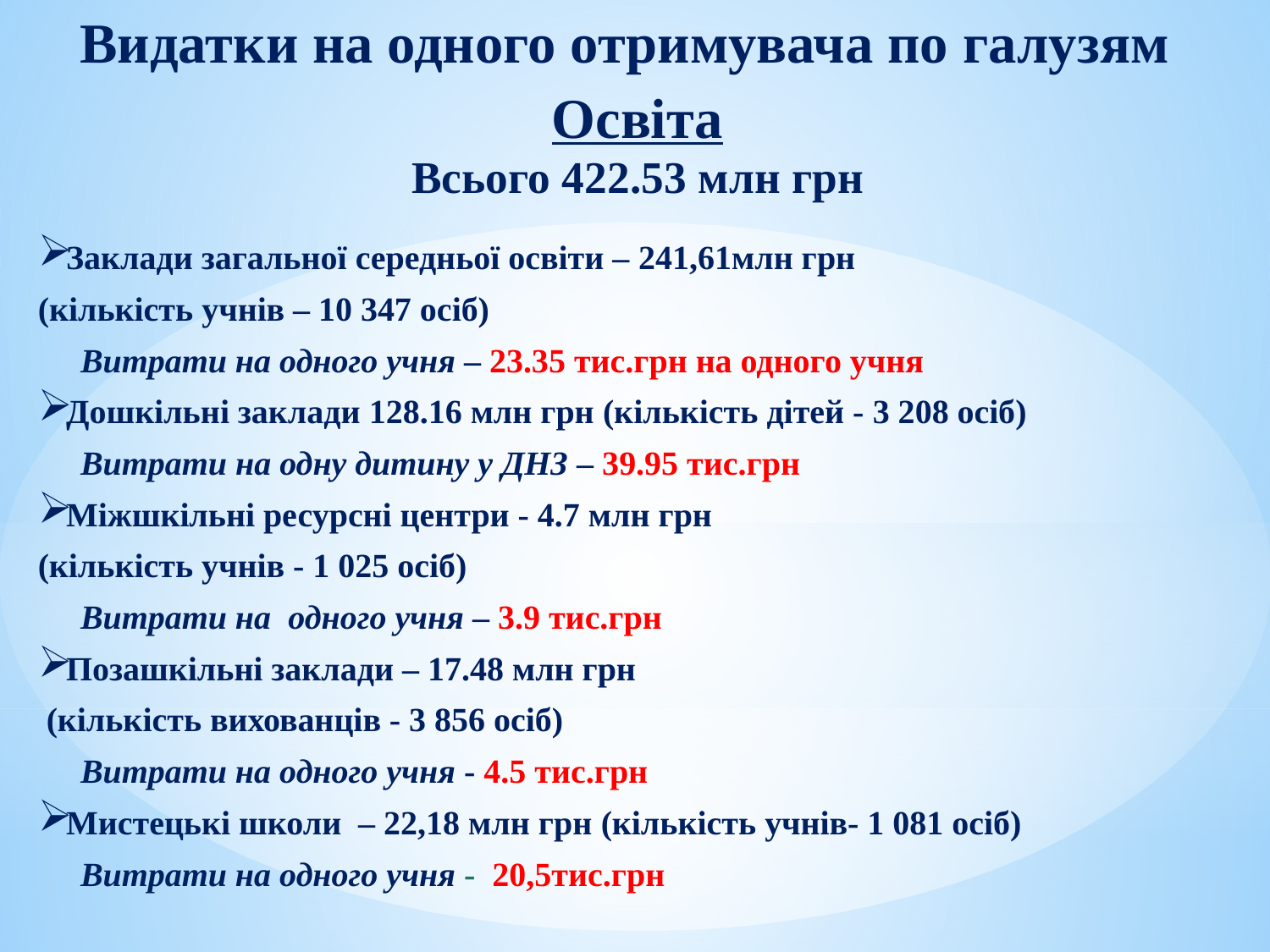

# Видатки на одного отримувача по галузям
Освіта
Всього 422.53 млн грн

Заклади загальної середньої освіти – 241,61млн грн
(кількість учнів – 10 347 осіб)
     Витрати на одного учня – 23.35 тис.грн на одного учня
Дошкільні заклади 128.16 млн грн (кількість дітей - 3 208 осіб)
     Витрати на одну дитину у ДНЗ – 39.95 тис.грн
Міжшкільні ресурсні центри - 4.7 млн грн
(кількість учнів - 1 025 осіб)
     Витрати на  одного учня – 3.9 тис.грн
Позашкільні заклади – 17.48 млн грн
 (кількість вихованців - 3 856 осіб)
     Витрати на одного учня - 4.5 тис.грн
Мистецькі школи  – 22,18 млн грн (кількість учнів- 1 081 осіб)
     Витрати на одного учня -  20,5тис.грн